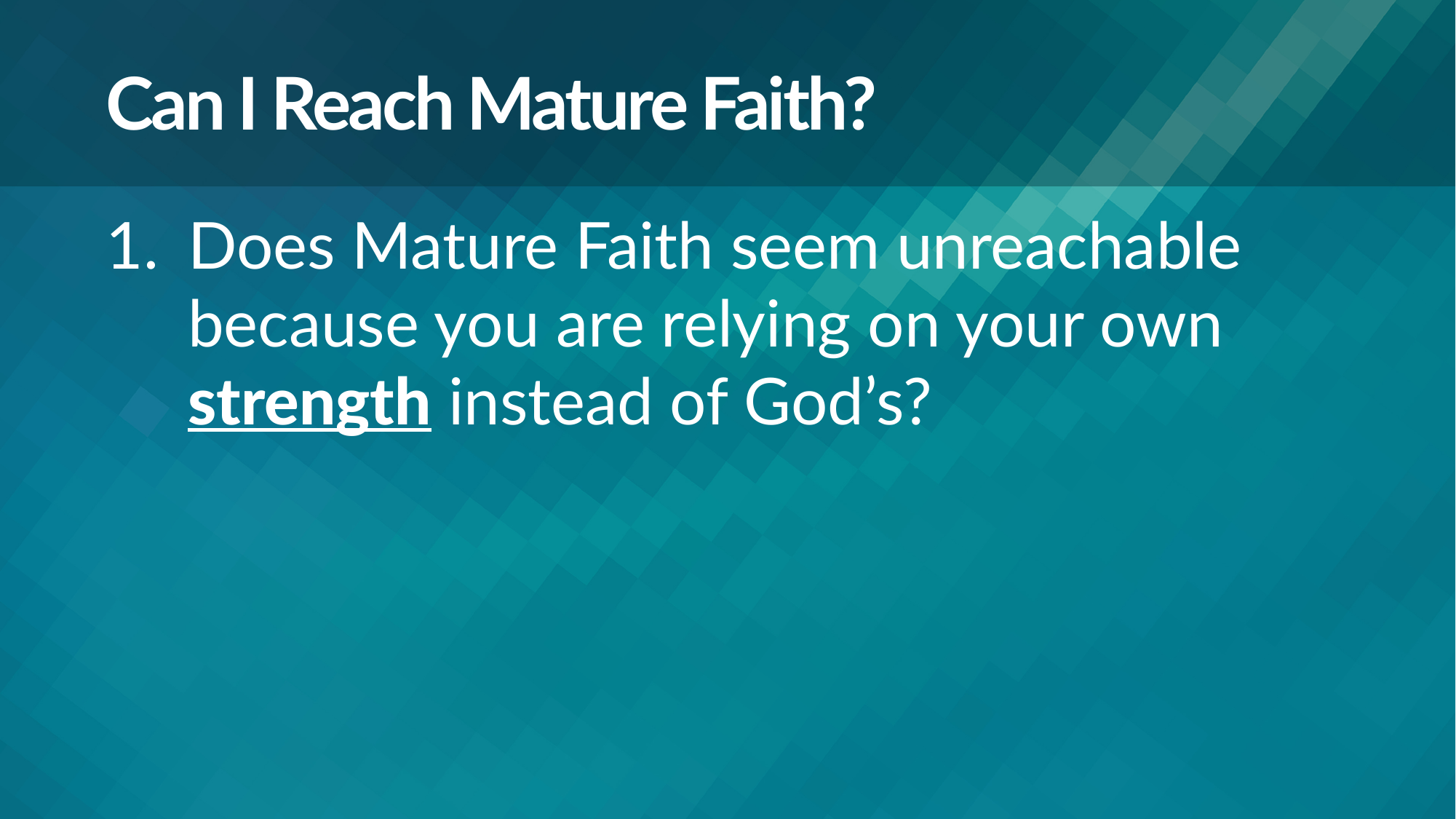

# Can I Reach Mature Faith?
Does Mature Faith seem unreachable because you are relying on your own strength instead of God’s?